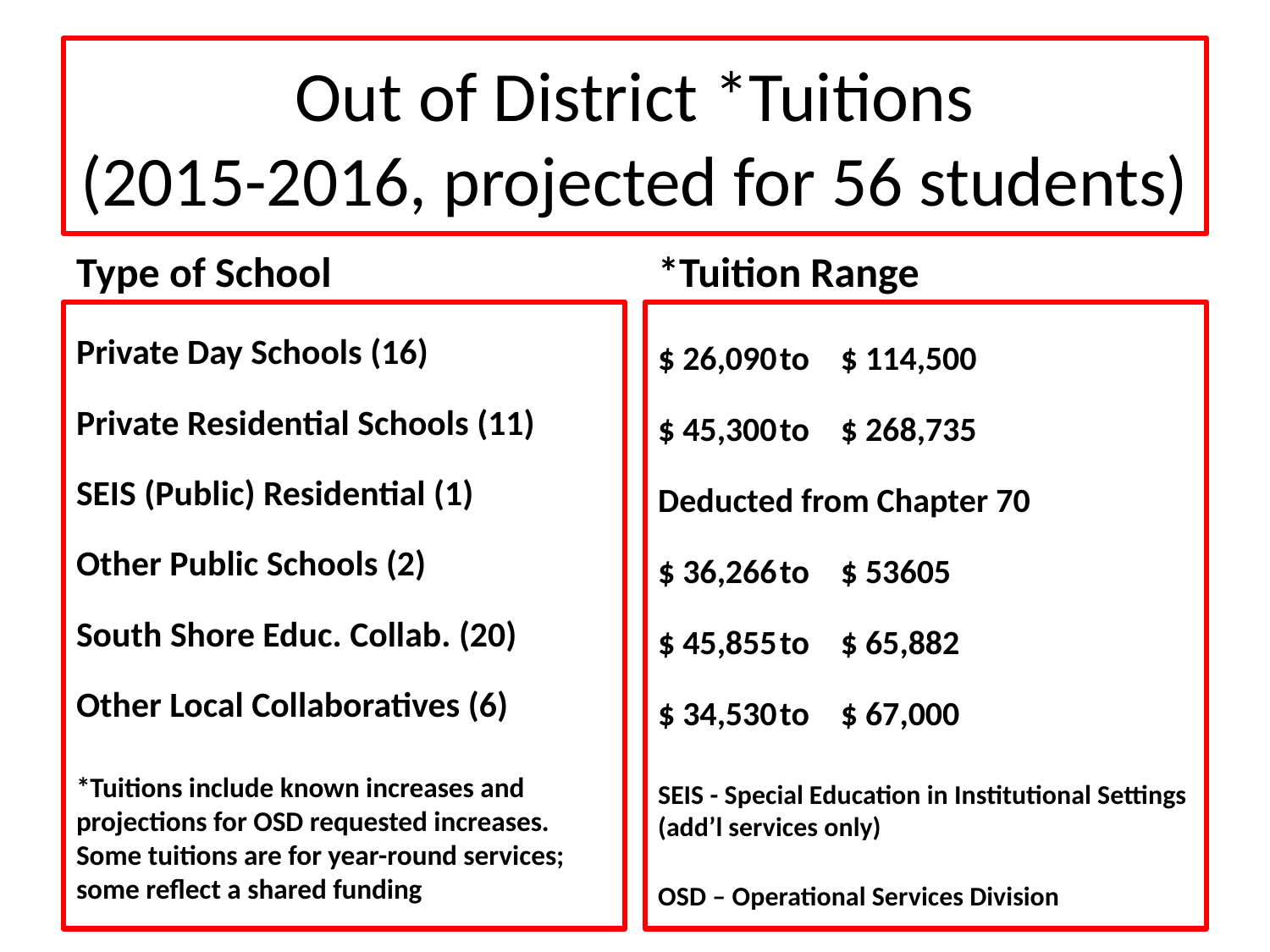

# Out of District *Tuitions (2015-2016, projected for 56 students)
Type of School
*Tuition Range
Private Day Schools (16)
Private Residential Schools (11)
SEIS (Public) Residential (1)
Other Public Schools (2)
South Shore Educ. Collab. (20)
Other Local Collaboratives (6)

*Tuitions include known increases and projections for OSD requested increases. Some tuitions are for year-round services; some reflect a shared funding

$ 26,090		to		$ 114,500
$ 45,300		to		$ 268,735
Deducted from Chapter 70
$ 36,266		to		$ 53605
$ 45,855		to		$ 65,882
$ 34,530		to		$ 67,000

SEIS - Special Education in Institutional Settings (add’l services only)

OSD – Operational Services Division